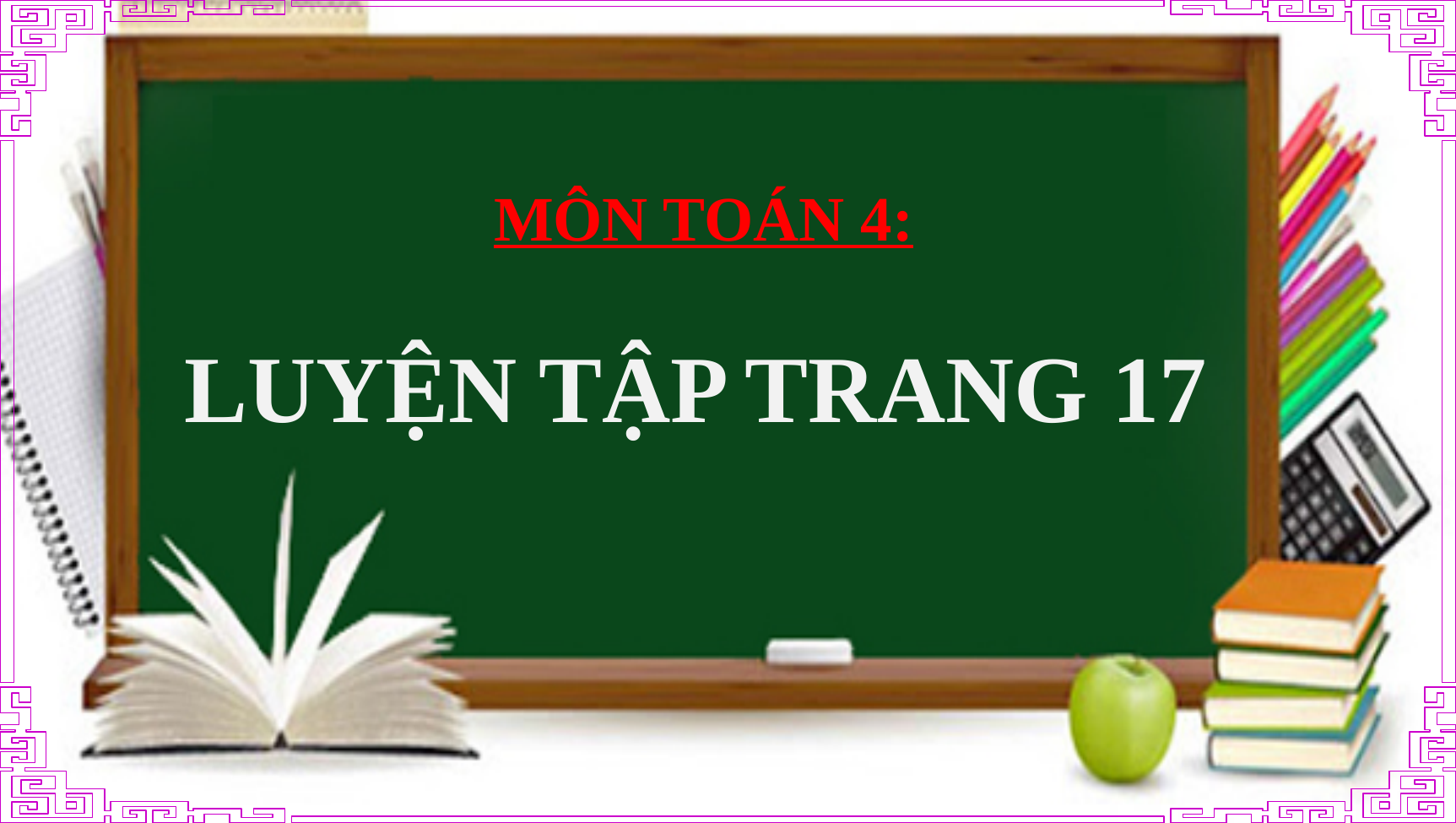

MÔN TOÁN 4:
LUYỆN TẬP TRANG 17